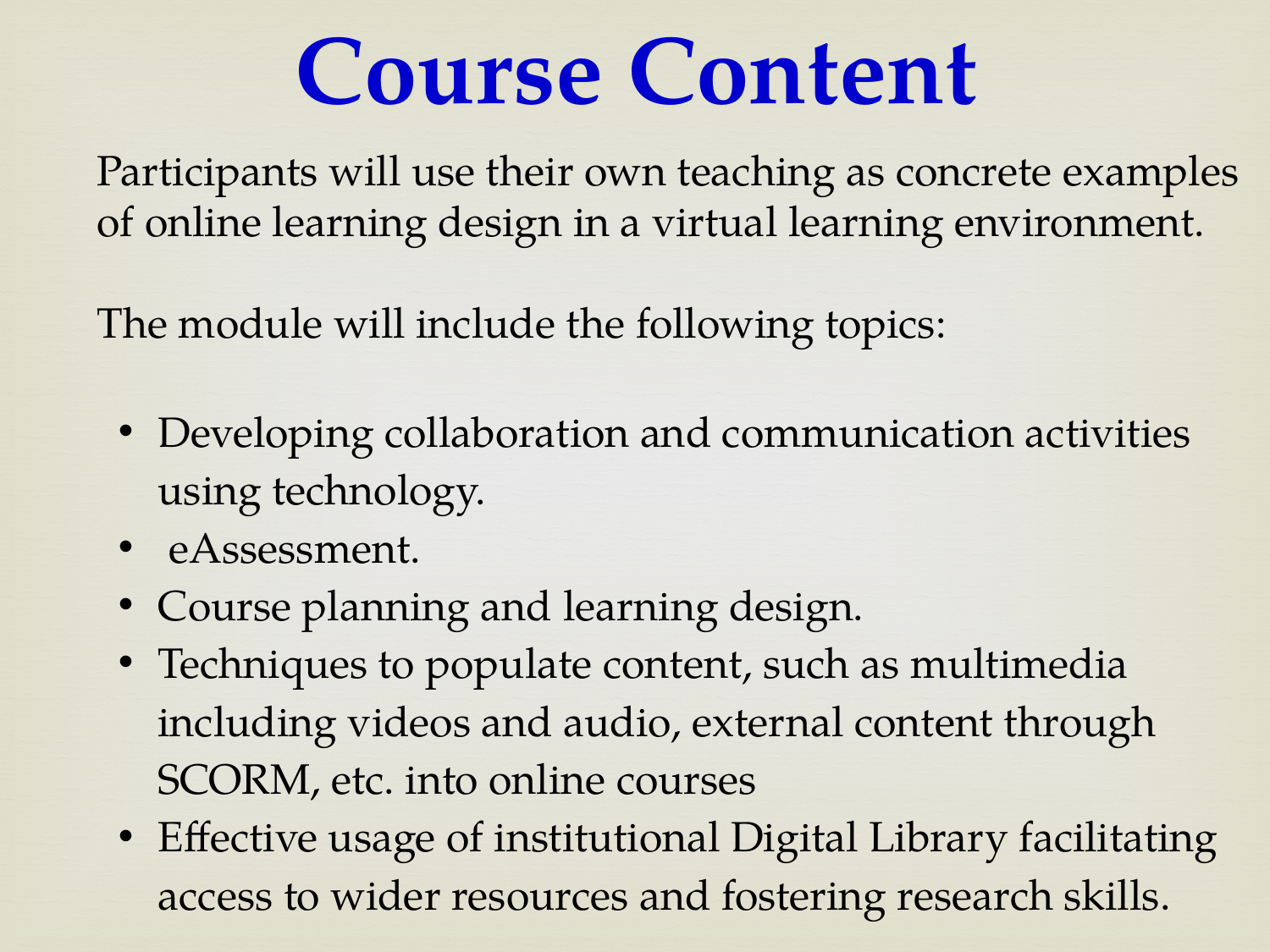

Course Content
Participants will use their own teaching as concrete examples of online learning design in a virtual learning environment.

The module will include the following topics:
Developing collaboration and communication activities using technology.
 eAssessment.
Course planning and learning design.
Techniques to populate content, such as multimedia including videos and audio, external content through SCORM, etc. into online courses
Effective usage of institutional Digital Library facilitating access to wider resources and fostering research skills.